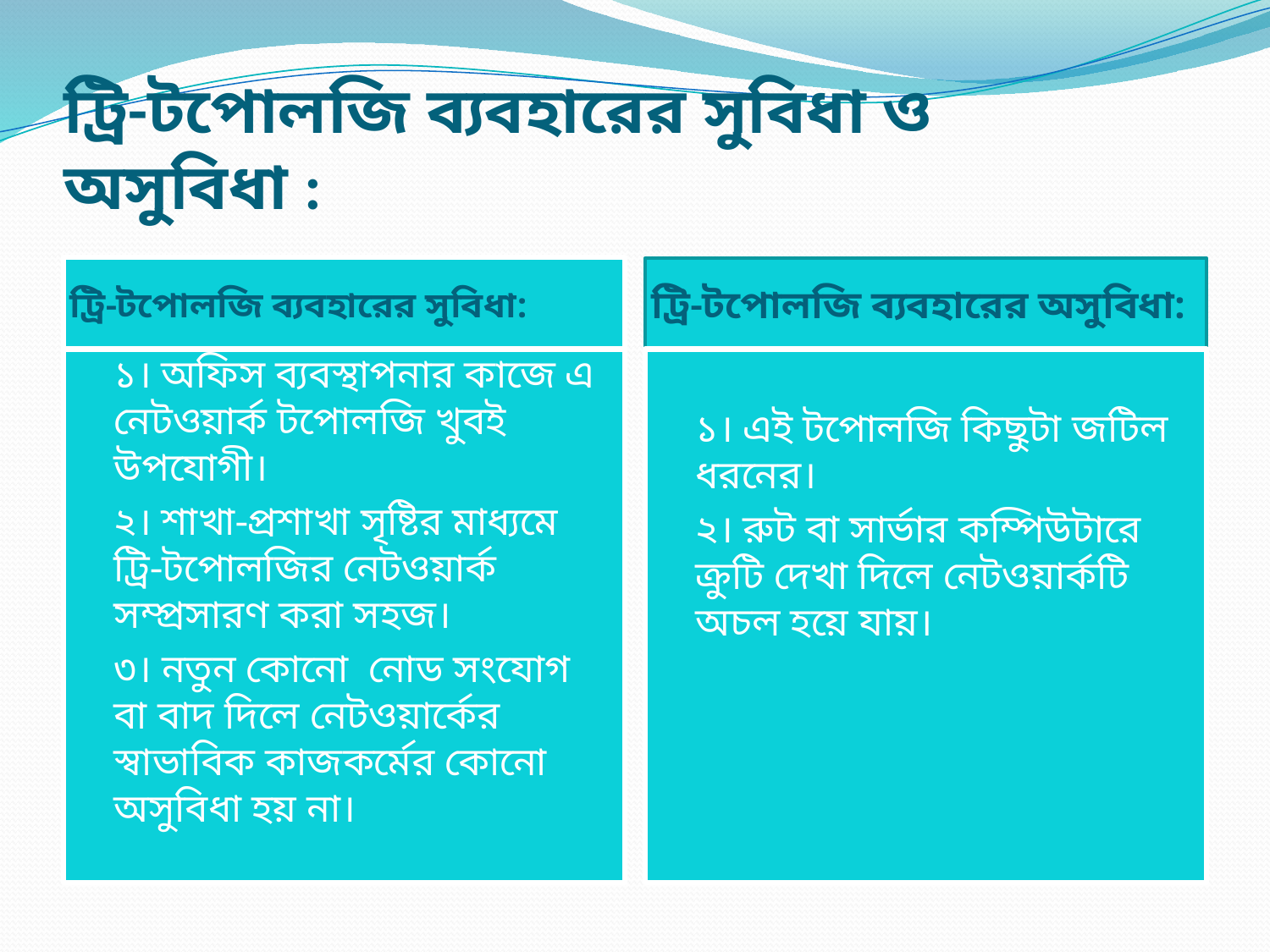

# ট্রি-টপোলজি ব্যবহারের সুবিধা ও অসুবিধা :
ট্রি-টপোলজি ব্যবহারের সুবিধা:
ট্রি-টপোলজি ব্যবহারের অসুবিধা:
১। অফিস ব্যবস্থাপনার কাজে এ নেটওয়ার্ক টপোলজি খুবই উপযোগী।
২। শাখা-প্রশাখা সৃষ্টির মাধ্যমে ট্রি-টপোলজির নেটওয়ার্ক সম্প্রসারণ করা সহজ।
৩। নতুন কোনো  নোড সংযোগ বা বাদ দিলে নেটওয়ার্কের স্বাভাবিক কাজকর্মের কোনো অসুবিধা হয় না।

১। এই টপোলজি কিছুটা জটিল ধরনের।
২। রুট বা সার্ভার কম্পিউটারে ক্রুটি দেখা দিলে নেটওয়ার্কটি অচল হয়ে যায়।